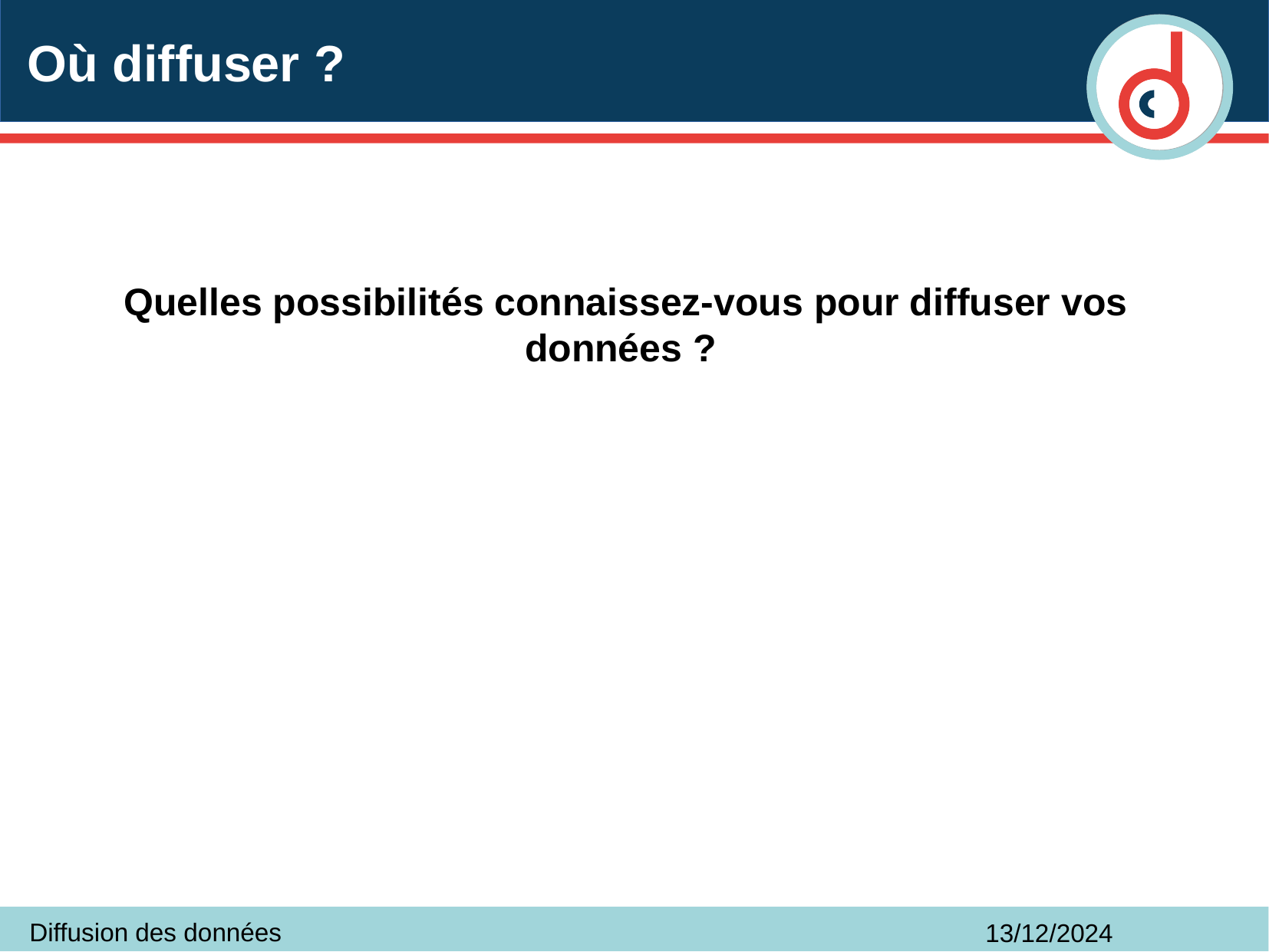

# Où diffuser ?
Quelles possibilités connaissez-vous pour diffuser vos données ?

Diffusion des données
13/12/2024